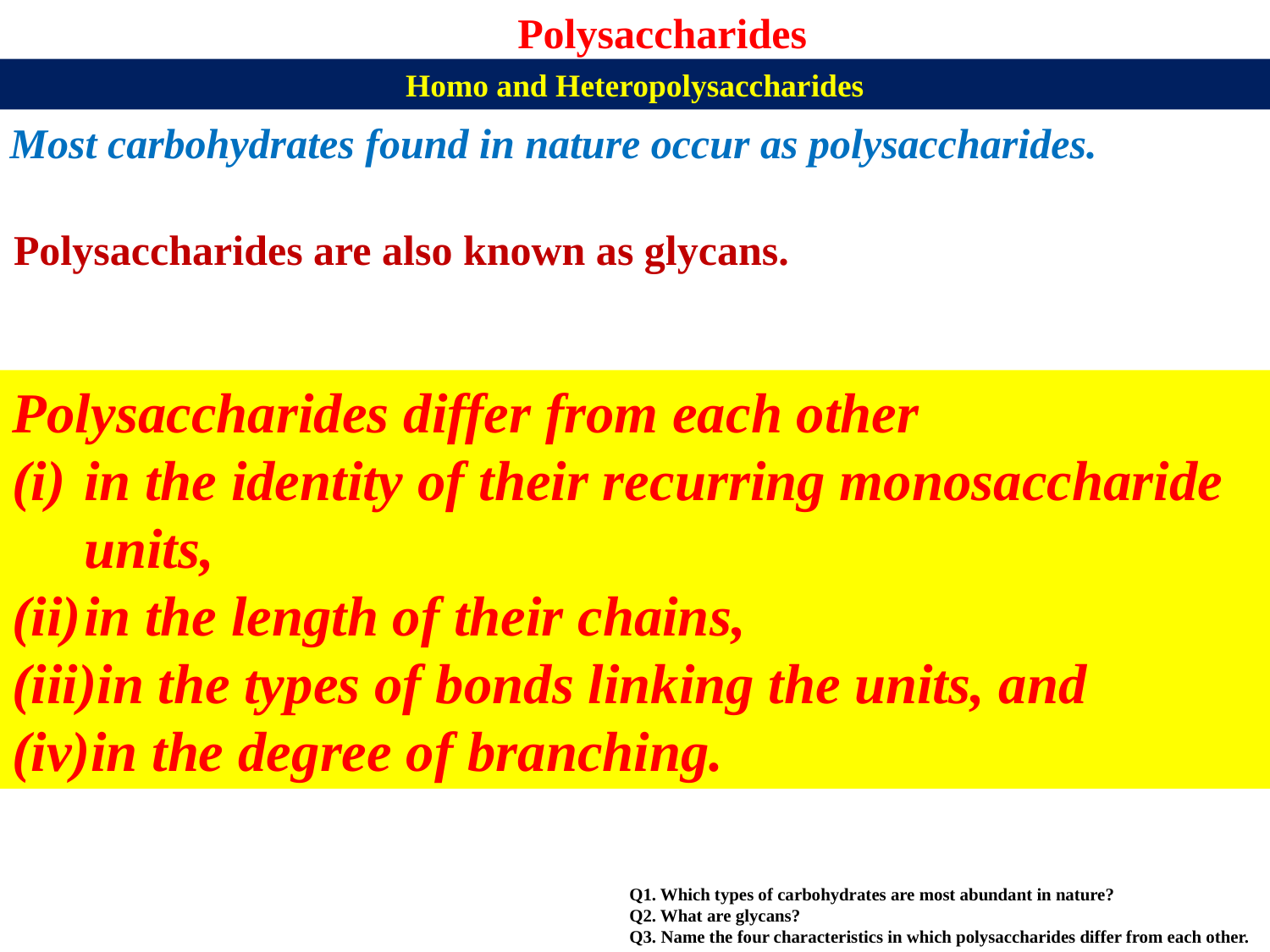

Polysaccharides
Homo and Heteropolysaccharides
Most carbohydrates found in nature occur as polysaccharides.
Polysaccharides are also known as glycans.
Polysaccharides differ from each other
in the identity of their recurring monosaccharide units,
in the length of their chains,
in the types of bonds linking the units, and
in the degree of branching.
Q1. Which types of carbohydrates are most abundant in nature?
Q2. What are glycans?
Q3. Name the four characteristics in which polysaccharides differ from each other.